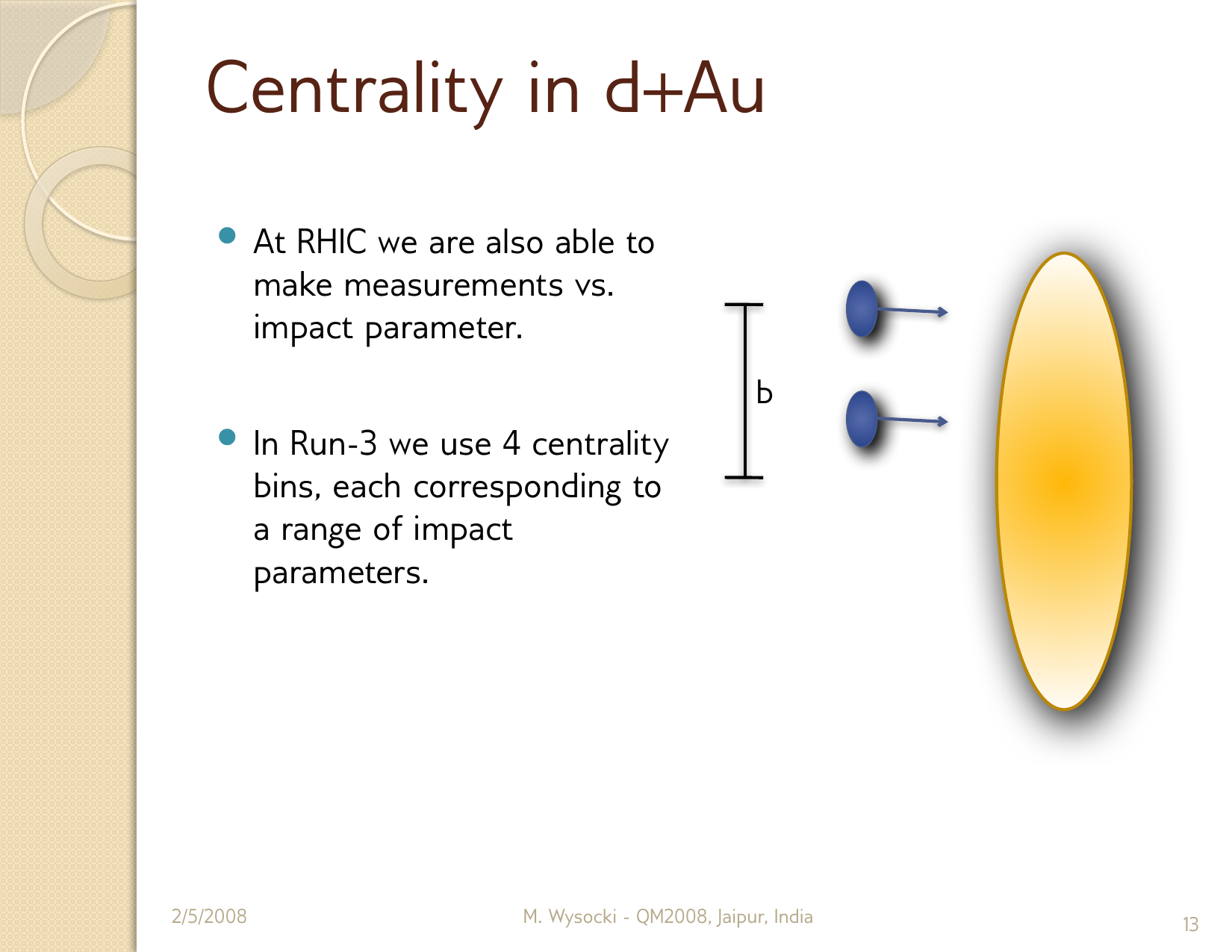

Centrality in d+Au
At RHIC we are also able to make measurements vs. impact parameter.

In Run-3 we use 4 centrality bins, each corresponding to a range of impact parameters.

We can also express the bins in terms of the average number of nucleon-nucleon collisions in that bin (Ncoll).

b

2/5/2008
M. Wysocki - QM2008, Jaipur, India
13